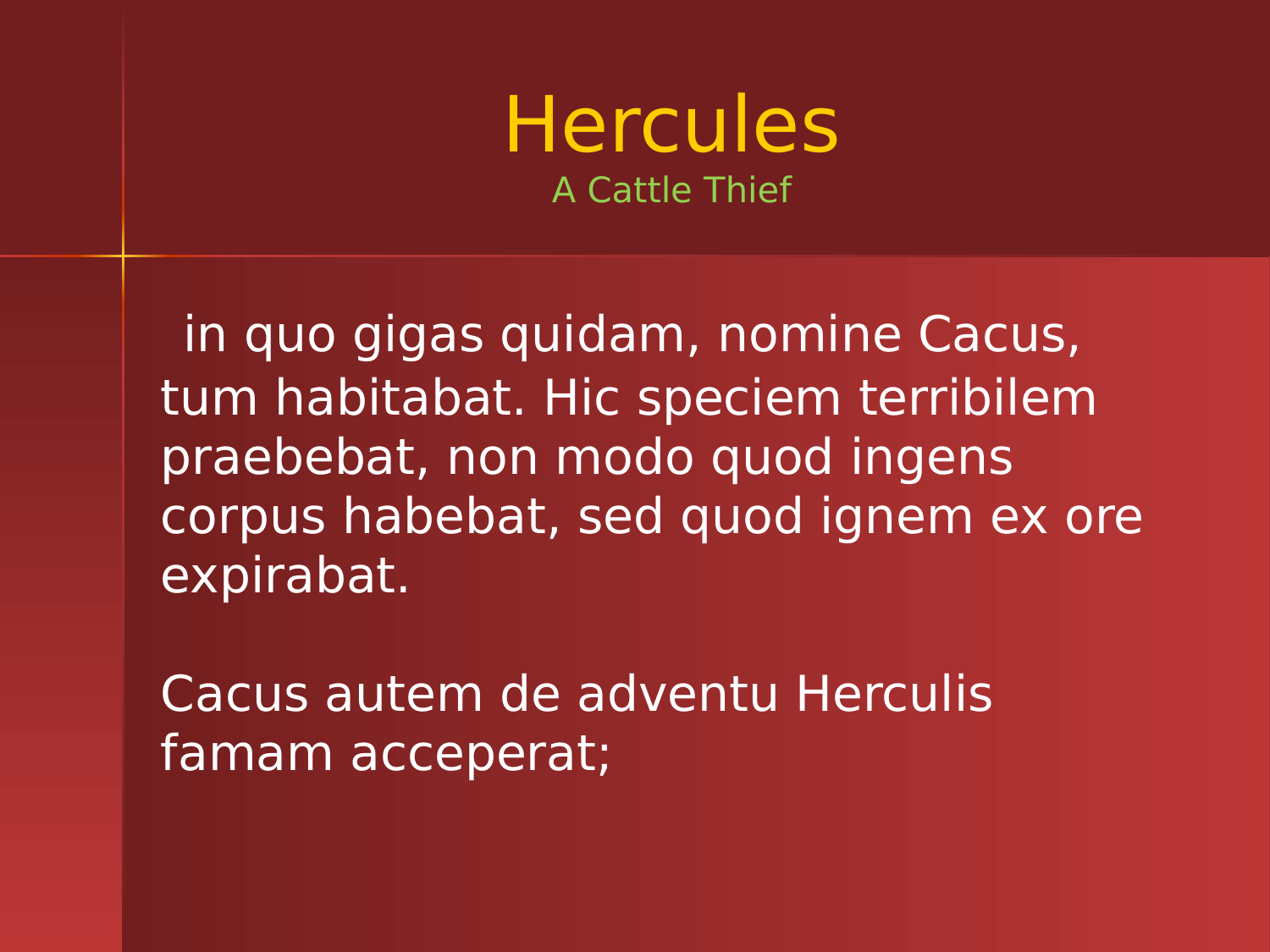

# Hercules A Cattle Thief
 in quo gigas quidam, nomine Cacus, tum habitabat. Hic speciem terribilem praebebat, non modo quod ingens corpus habebat, sed quod ignem ex ore expirabat.
Cacus autem de adventu Herculis famam acceperat;